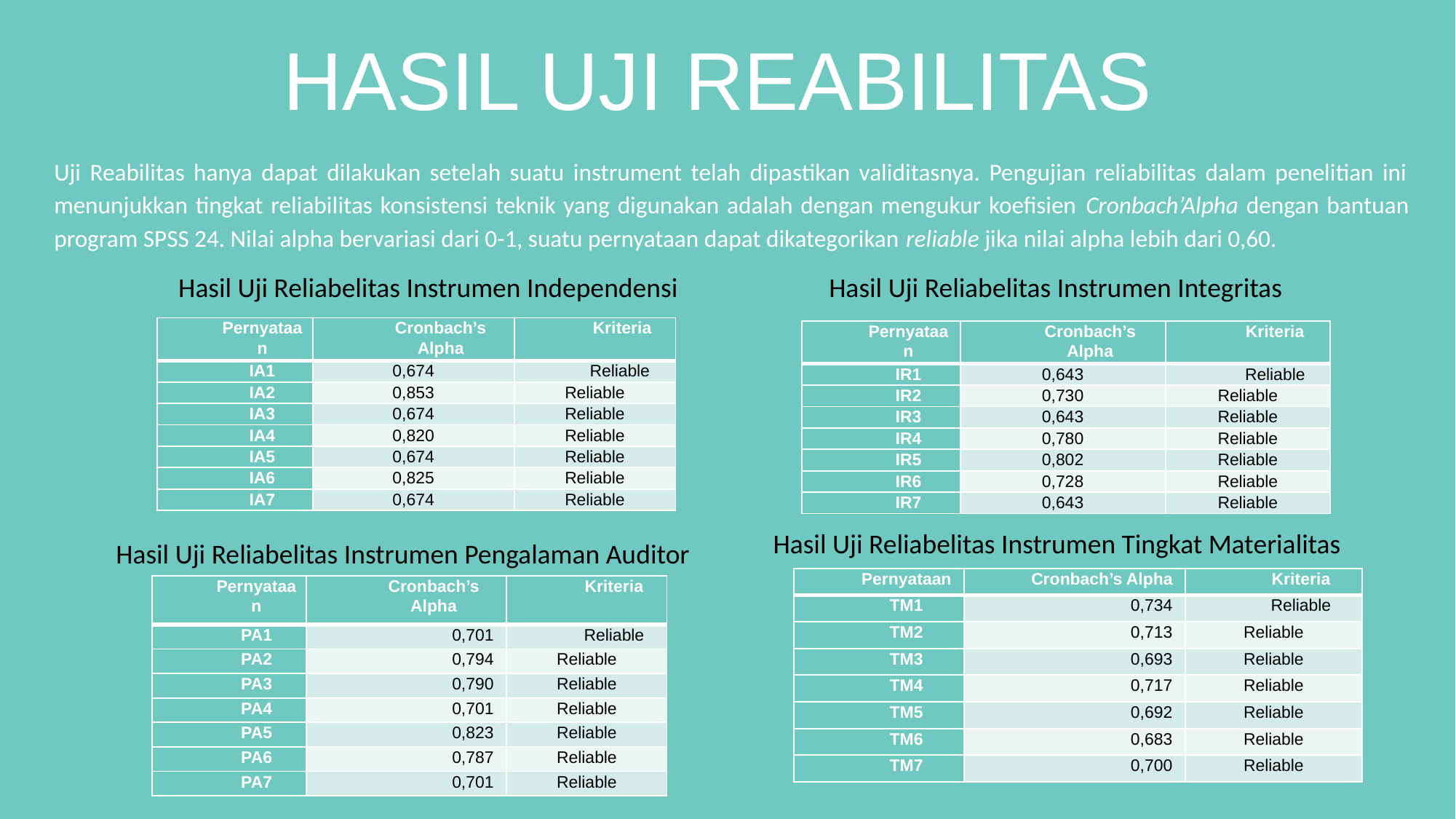

HASIL UJI REABILITAS
Uji Reabilitas hanya dapat dilakukan setelah suatu instrument telah dipastikan validitasnya. Pengujian reliabilitas dalam penelitian ini menunjukkan tingkat reliabilitas konsistensi teknik yang digunakan adalah dengan mengukur koefisien Cronbach’Alpha dengan bantuan program SPSS 24. Nilai alpha bervariasi dari 0-1, suatu pernyataan dapat dikategorikan reliable jika nilai alpha lebih dari 0,60.

Hasil Uji Reliabelitas Instrumen Independensi
Hasil Uji Reliabelitas Instrumen Integritas
| Pernyataan | Cronbach’s Alpha | Kriteria |
| --- | --- | --- |
| IA1 | 0,674 | Reliable |
| IA2 | 0,853 | Reliable |
| IA3 | 0,674 | Reliable |
| IA4 | 0,820 | Reliable |
| IA5 | 0,674 | Reliable |
| IA6 | 0,825 | Reliable |
| IA7 | 0,674 | Reliable |
| Pernyataan | Cronbach’s Alpha | Kriteria |
| --- | --- | --- |
| IR1 | 0,643 | Reliable |
| IR2 | 0,730 | Reliable |
| IR3 | 0,643 | Reliable |
| IR4 | 0,780 | Reliable |
| IR5 | 0,802 | Reliable |
| IR6 | 0,728 | Reliable |
| IR7 | 0,643 | Reliable |
Hasil Uji Reliabelitas Instrumen Tingkat Materialitas
Hasil Uji Reliabelitas Instrumen Pengalaman Auditor
| Pernyataan | Cronbach’s Alpha | Kriteria |
| --- | --- | --- |
| TM1 | 0,734 | Reliable |
| TM2 | 0,713 | Reliable |
| TM3 | 0,693 | Reliable |
| TM4 | 0,717 | Reliable |
| TM5 | 0,692 | Reliable |
| TM6 | 0,683 | Reliable |
| TM7 | 0,700 | Reliable |
| Pernyataan | Cronbach’s Alpha | Kriteria |
| --- | --- | --- |
| PA1 | 0,701 | Reliable |
| PA2 | 0,794 | Reliable |
| PA3 | 0,790 | Reliable |
| PA4 | 0,701 | Reliable |
| PA5 | 0,823 | Reliable |
| PA6 | 0,787 | Reliable |
| PA7 | 0,701 | Reliable |